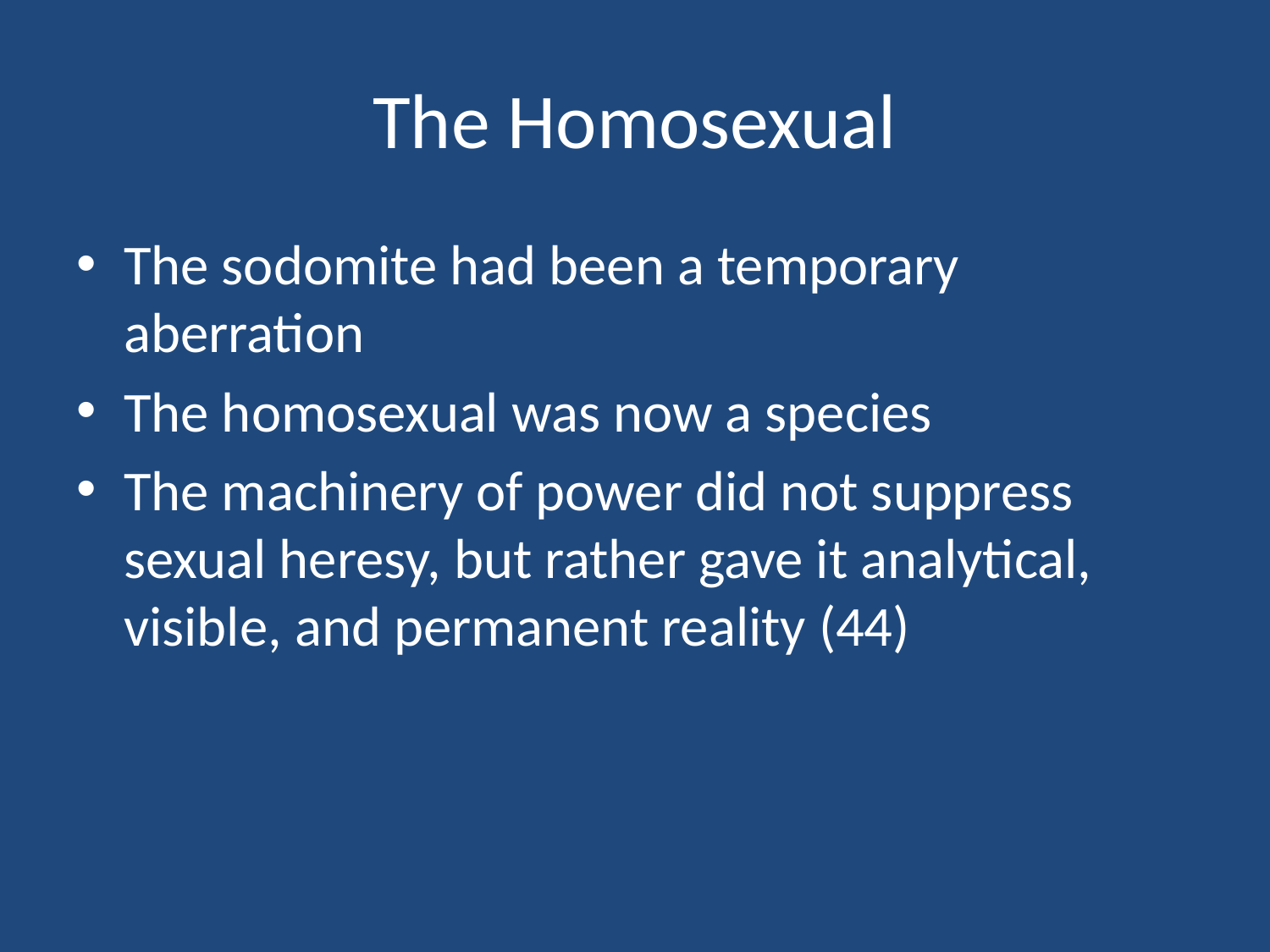

# The Homosexual
The sodomite had been a temporary aberration
The homosexual was now a species
The machinery of power did not suppress sexual heresy, but rather gave it analytical, visible, and permanent reality (44)